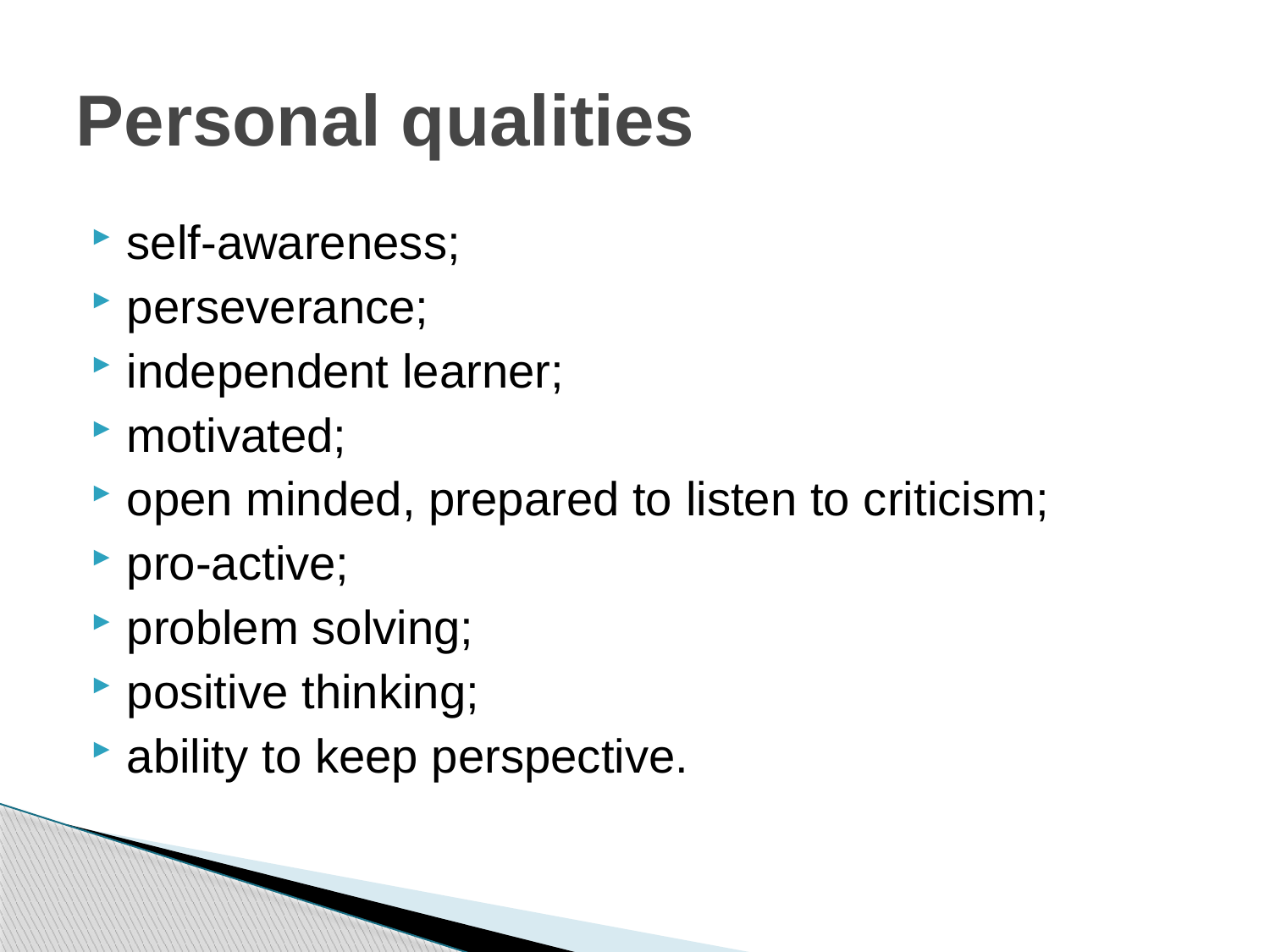

# Personal qualities
self-awareness;
perseverance;
independent learner;
motivated;
open minded, prepared to listen to criticism;
pro-active;
problem solving;
positive thinking;
ability to keep perspective.